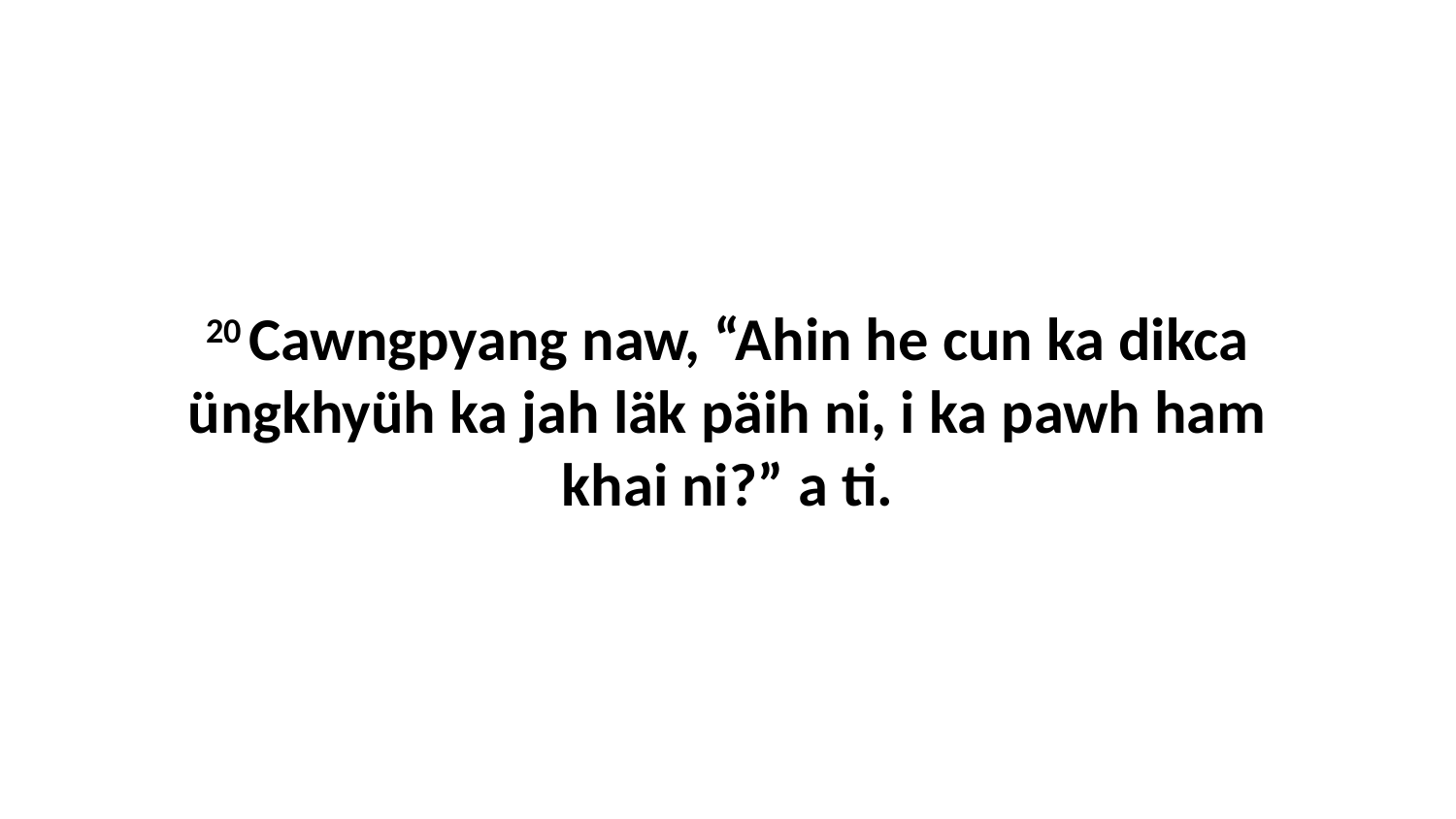

20 Cawngpyang naw, “Ahin he cun ka dikca üngkhyüh ka jah läk päih ni, i ka pawh ham khai ni?” a ti.